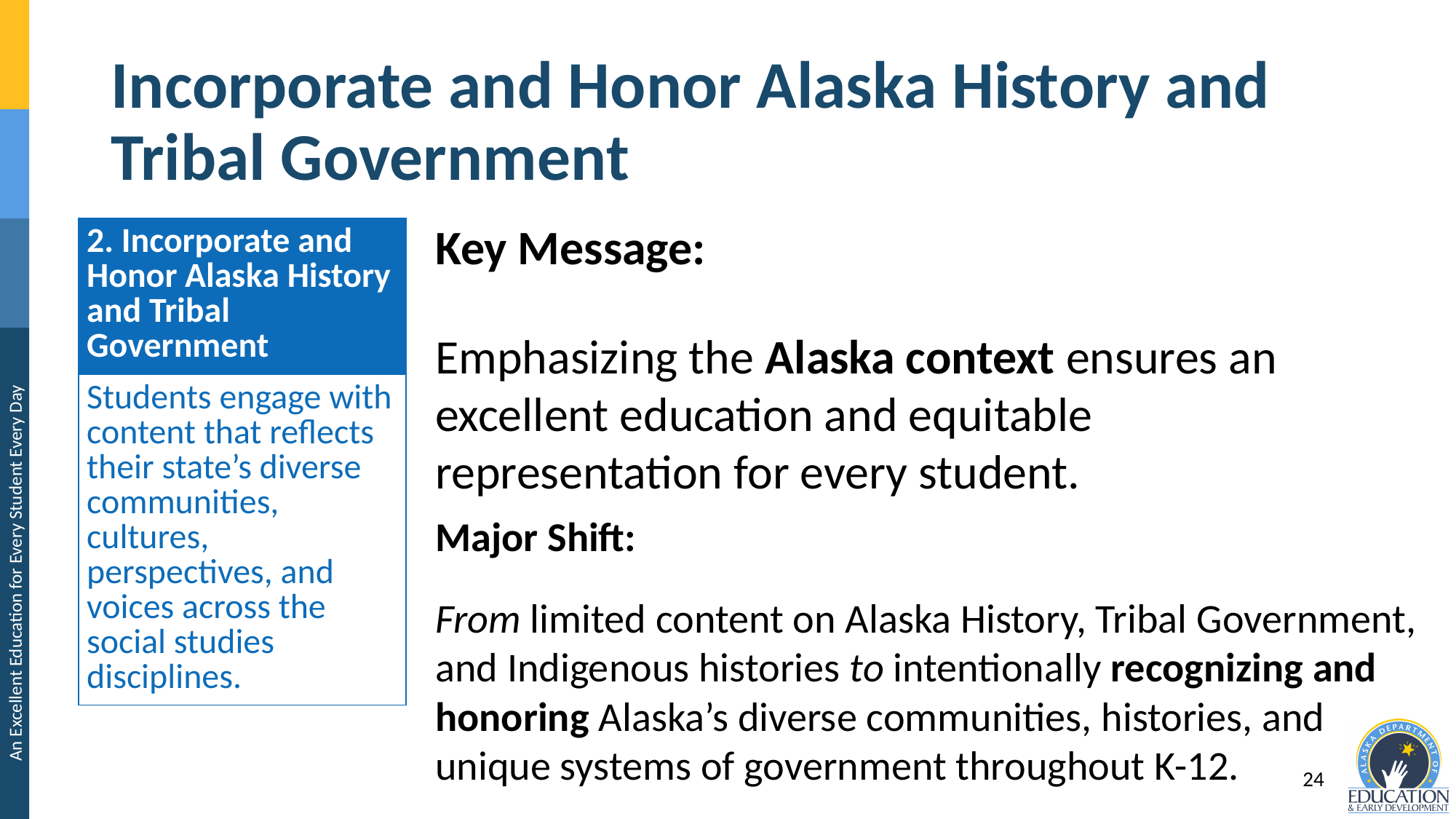

# Incorporate and Honor Alaska History and Tribal Government
| 2. Incorporate and Honor Alaska History and Tribal Government |
| --- |
| Students engage with content that reflects their state’s diverse communities, cultures, perspectives, and voices across the social studies disciplines. |
Key Message:

Emphasizing the Alaska context ensures an excellent education and equitable representation for every student.
Major Shift:

From limited content on Alaska History, Tribal Government, and Indigenous histories to intentionally recognizing and honoring Alaska’s diverse communities, histories, and unique systems of government throughout K-12.